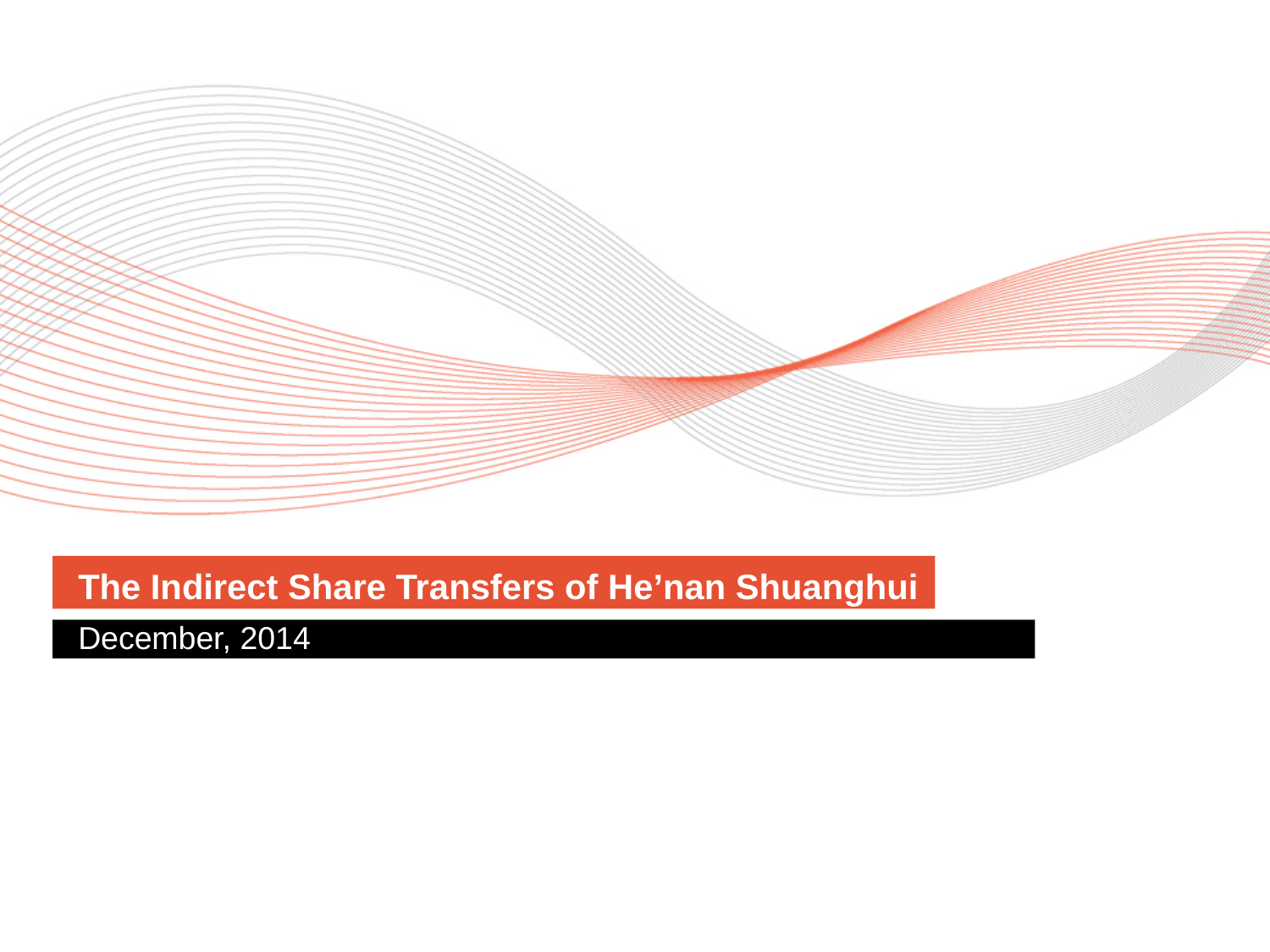

# The Indirect Share Transfers of He’nan Shuanghui
December, 2014